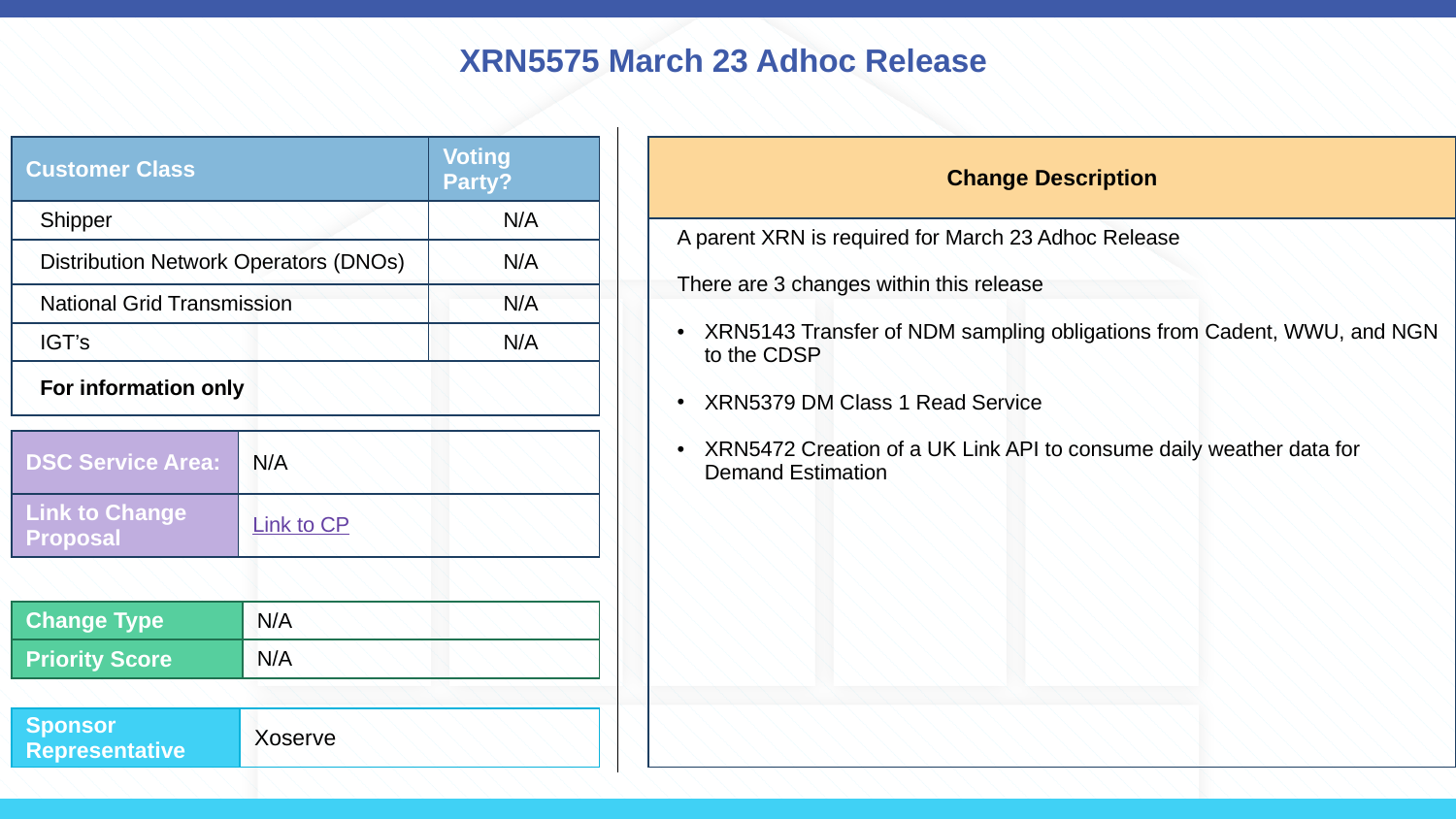

# XRN5575 March 23 Adhoc Release
| Customer Class | Voting Party? |
| --- | --- |
| Shipper | N/A |
| Distribution Network Operators (DNOs) | N/A |
| National Grid Transmission | N/A |
| IGT’s | N/A |
| For information only |  |
| Change Description |
| --- |
| A parent XRN is required for March 23 Adhoc Release There are 3 changes within this release XRN5143 Transfer of NDM sampling obligations from Cadent, WWU, and NGN to the CDSP XRN5379 DM Class 1 Read Service XRN5472 Creation of a UK Link API to consume daily weather data for Demand Estimation |
| DSC Service Area: | N/A |
| --- | --- |
| Link to Change Proposal | Link to CP |
| Change Type | N/A |
| --- | --- |
| Priority Score | N/A |
| Sponsor Representative | Xoserve |
| --- | --- |